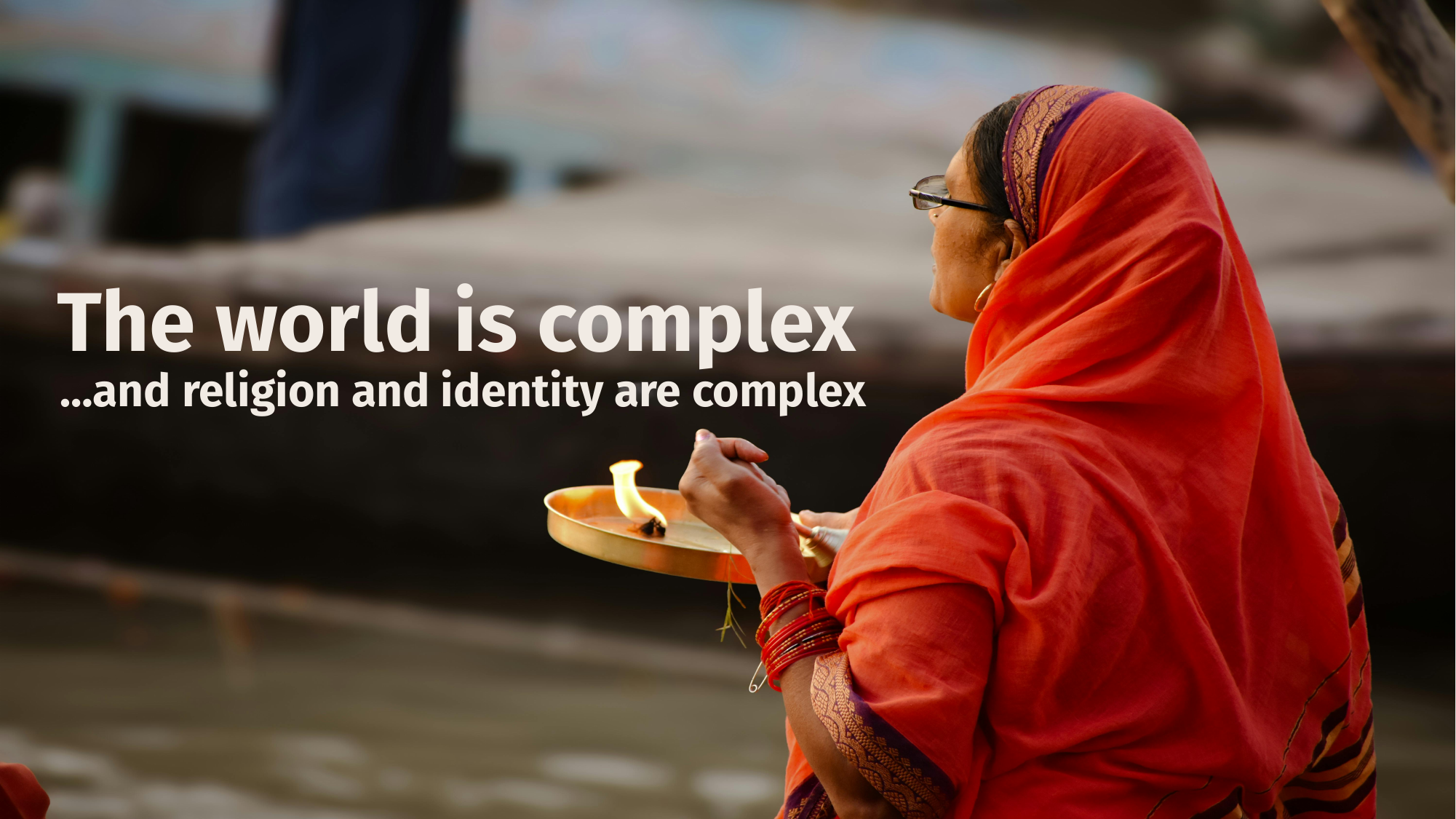

The world is complex
…and religion and identity are complex